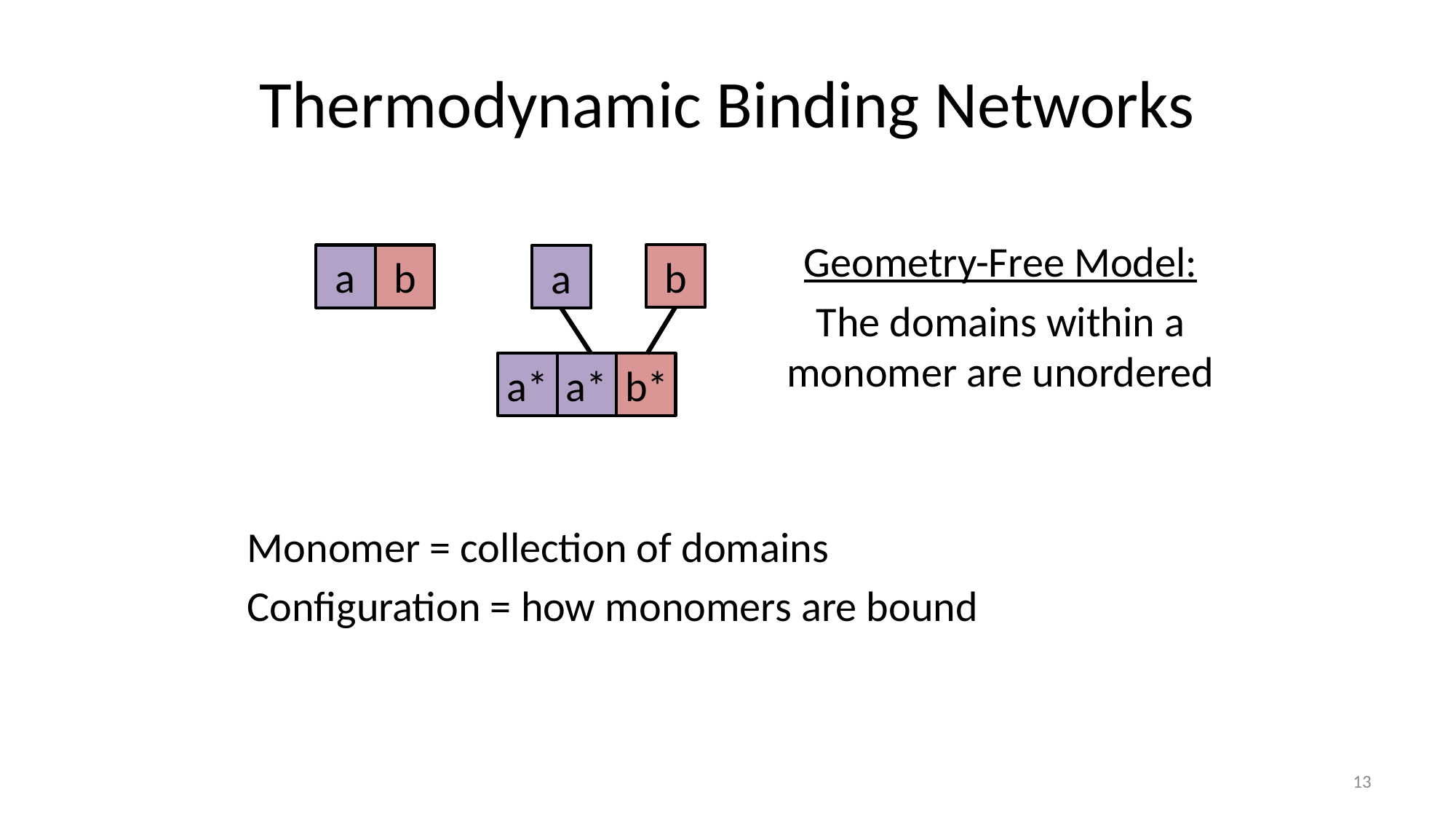

# Thermodynamic Binding Networks
Geometry-Free Model:
The domains within a monomer are unordered

b

a

b

a

a*

a*
b*
Monomer = collection of domains
Configuration = how monomers are bound

13